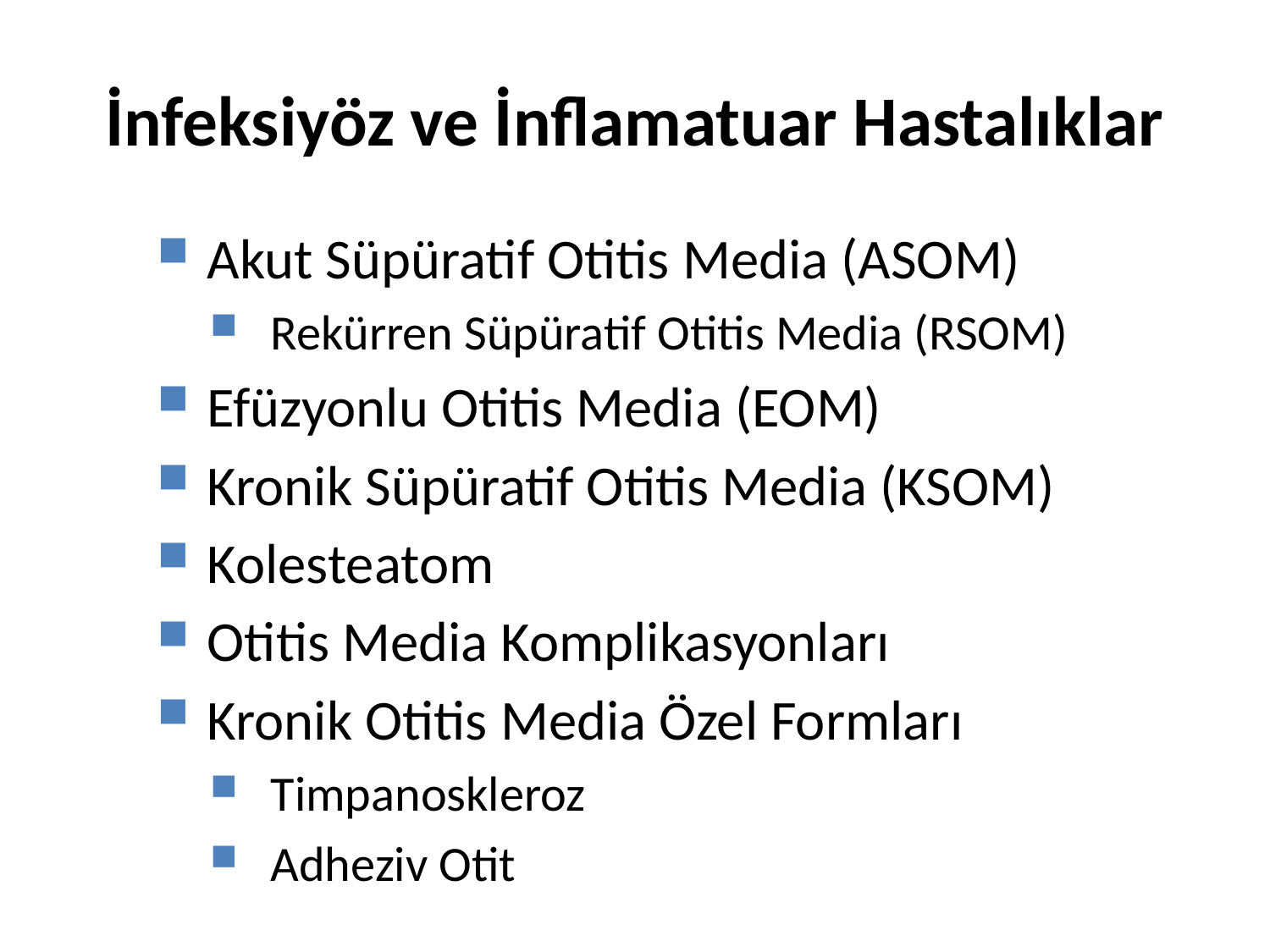

# İnfeksiyöz ve İnflamatuar Hastalıklar
Akut Süpüratif Otitis Media (ASOM)
Rekürren Süpüratif Otitis Media (RSOM)
Efüzyonlu Otitis Media (EOM)
Kronik Süpüratif Otitis Media (KSOM)
Kolesteatom
Otitis Media Komplikasyonları
Kronik Otitis Media Özel Formları
Timpanoskleroz
Adheziv Otit